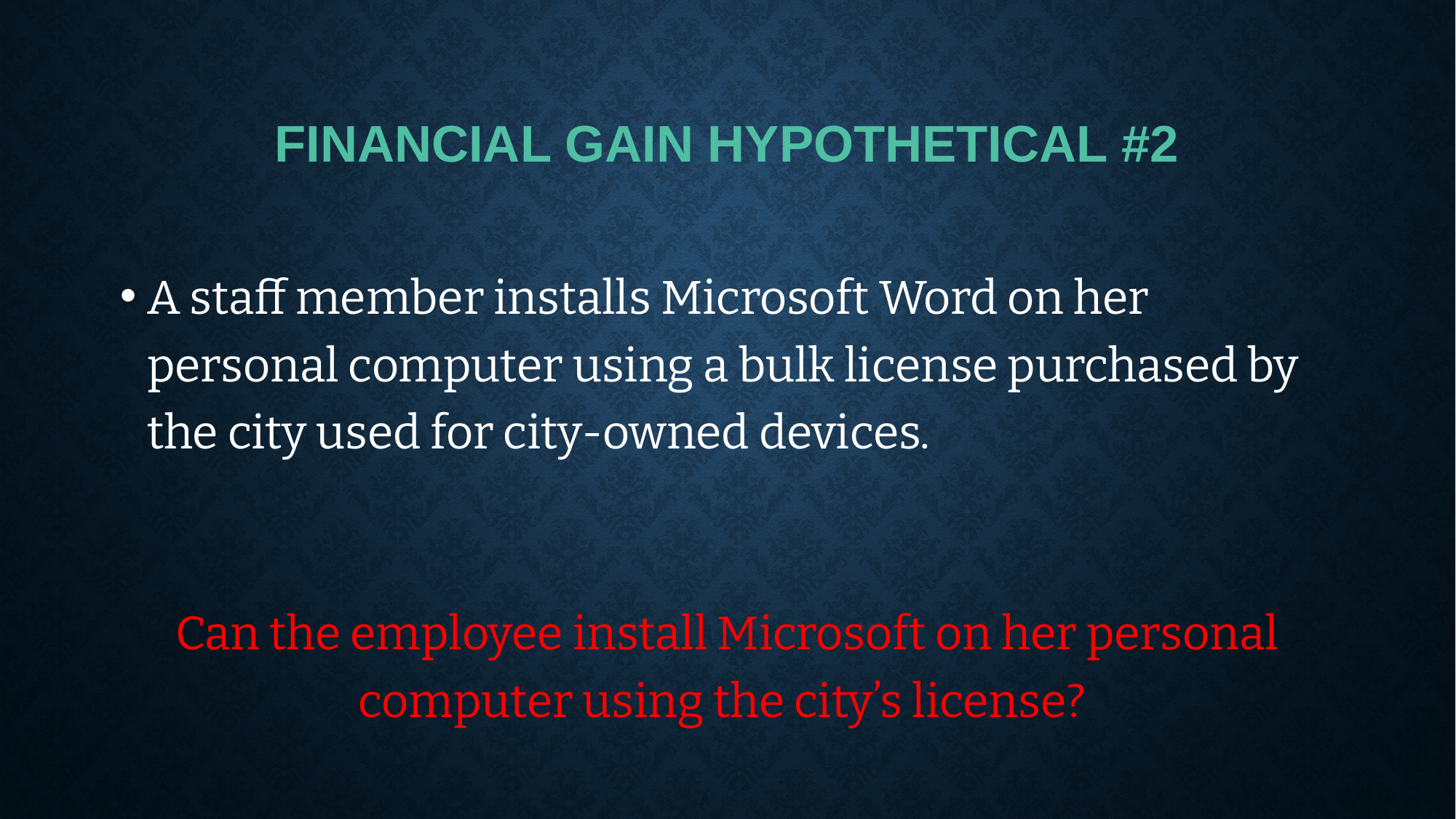

# Financial Gain Hypothetical #2
A staff member installs Microsoft Word on her personal computer using a bulk license purchased by the city used for city-owned devices.

Can the employee install Microsoft on her personal computer using the city’s license?